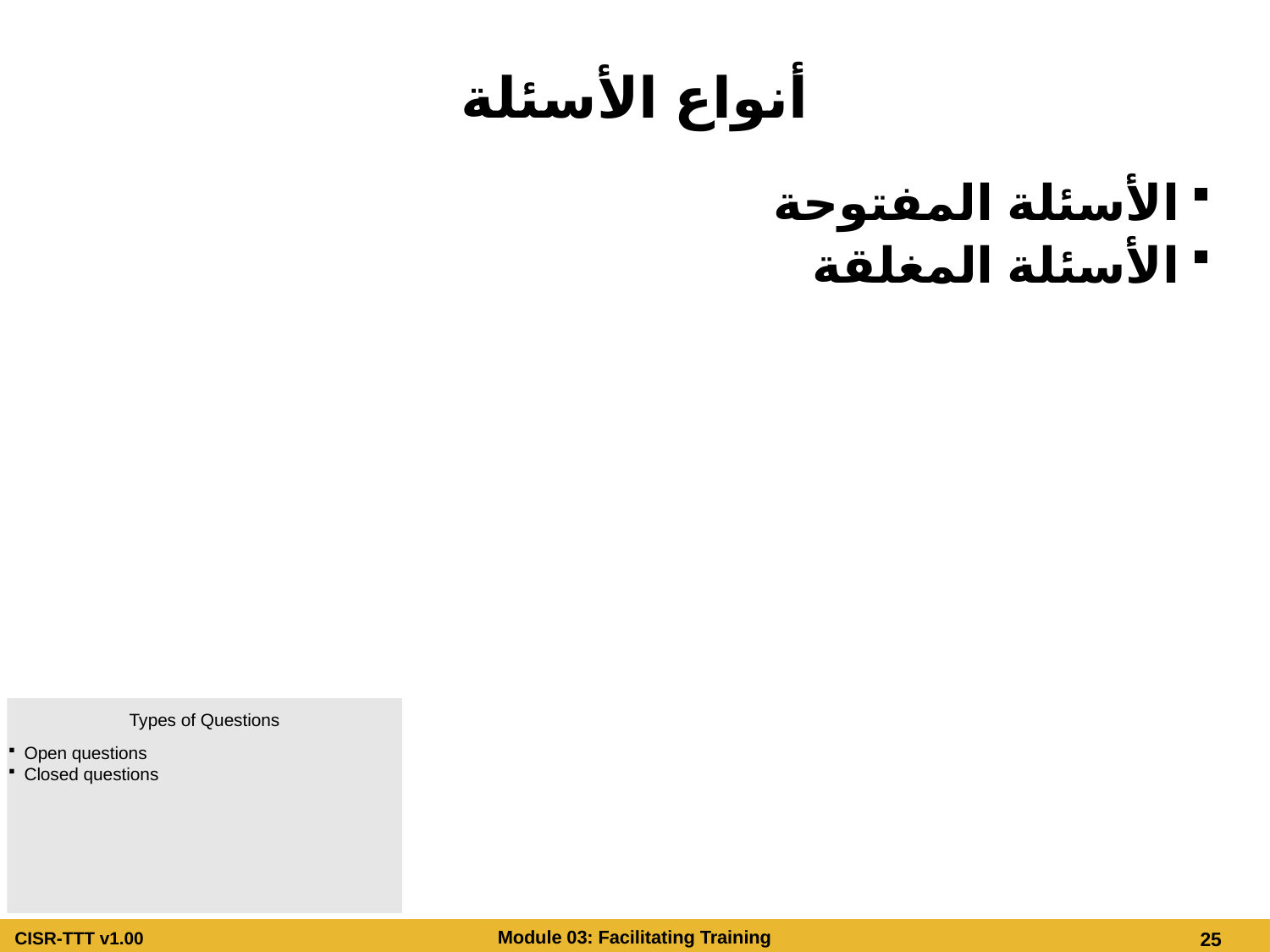

# أنواع الأسئلة
الأسئلة المفتوحة
الأسئلة المغلقة
Types of Questions
Open questions
Closed questions